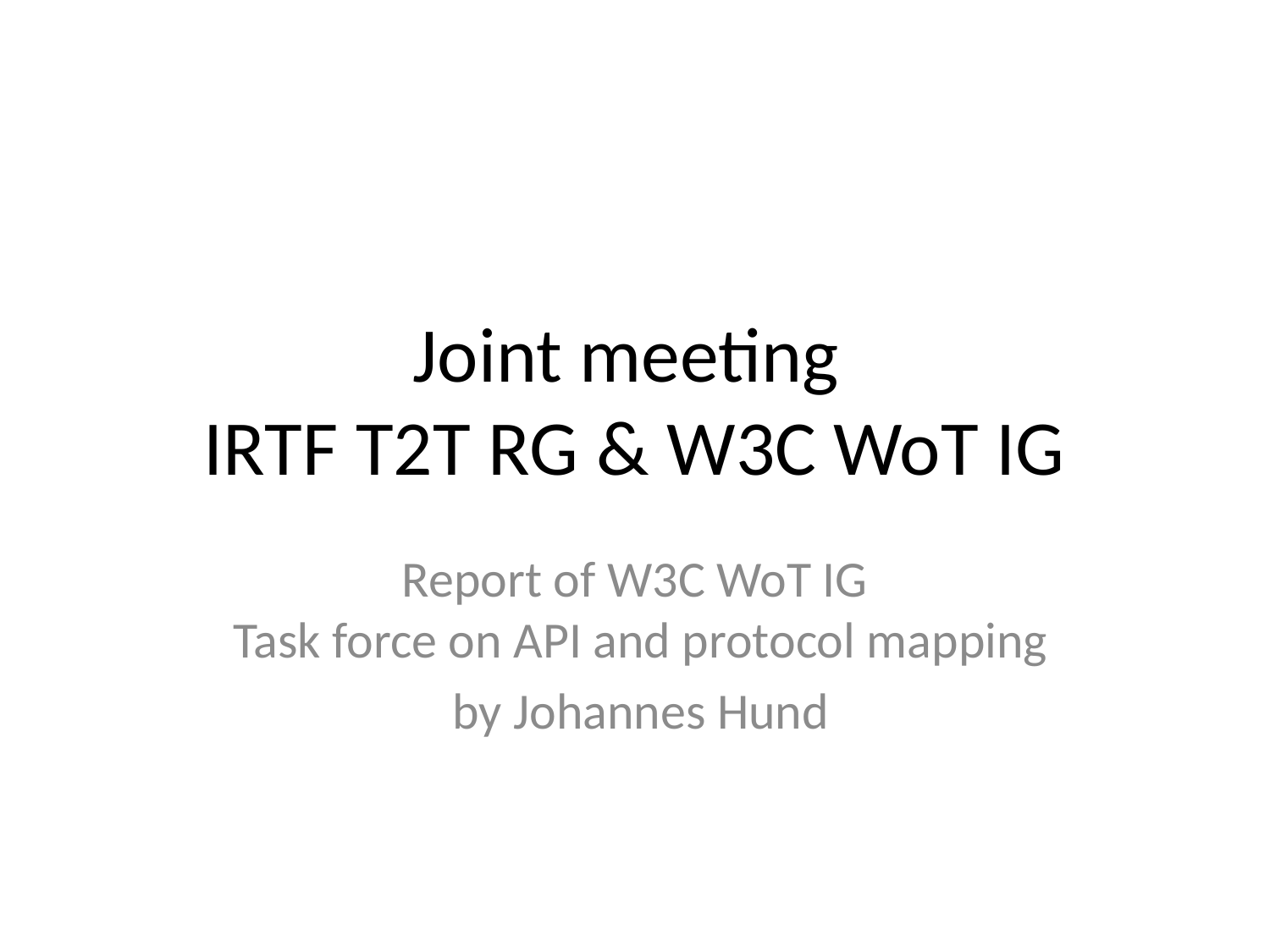

# Joint meeting IRTF T2T RG & W3C WoT IG
Report of W3C WoT IG
 Task force on API and protocol mapping
 by Johannes Hund